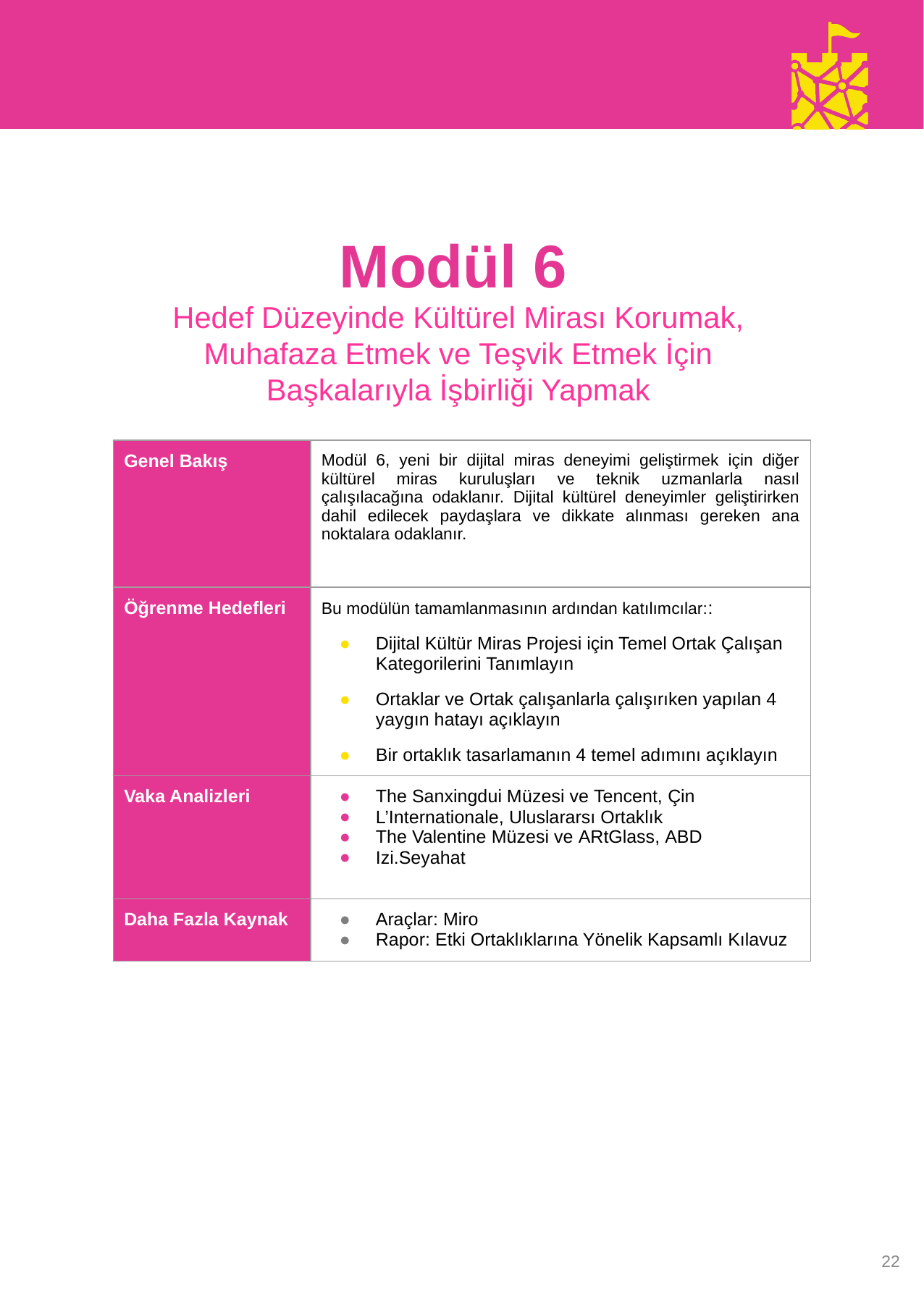

Modül 6
Hedef Düzeyinde Kültürel Mirası Korumak, Muhafaza Etmek ve Teşvik Etmek İçin Başkalarıyla İşbirliği Yapmak
| Genel Bakış | Modül 6, yeni bir dijital miras deneyimi geliştirmek için diğer kültürel miras kuruluşları ve teknik uzmanlarla nasıl çalışılacağına odaklanır. Dijital kültürel deneyimler geliştirirken dahil edilecek paydaşlara ve dikkate alınması gereken ana noktalara odaklanır. |
| --- | --- |
| Öğrenme Hedefleri | Bu modülün tamamlanmasının ardından katılımcılar:: Dijital Kültür Miras Projesi için Temel Ortak Çalışan Kategorilerini Tanımlayın Ortaklar ve Ortak çalışanlarla çalışırıken yapılan 4 yaygın hatayı açıklayın Bir ortaklık tasarlamanın 4 temel adımını açıklayın |
| Vaka Analizleri | The Sanxingdui Müzesi ve Tencent, Çin L’Internationale, Uluslararsı Ortaklık The Valentine Müzesi ve ARtGlass, ABD Izi.Seyahat |
| Daha Fazla Kaynak | Araçlar: Miro Rapor: Etki Ortaklıklarına Yönelik Kapsamlı Kılavuz |
22